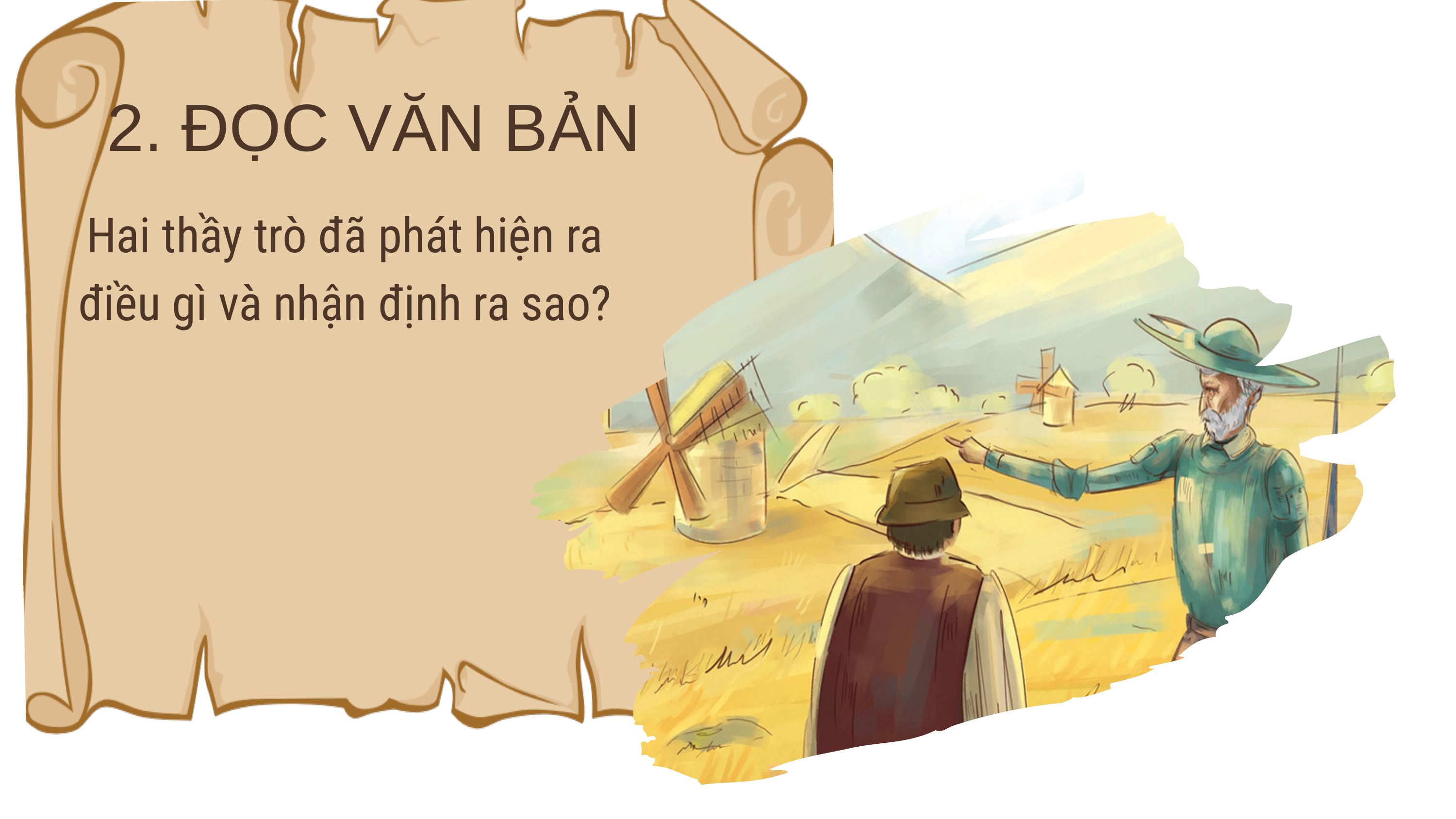

2. ĐỌC VĂN BẢN

Hai thầy trò đã phát hiện ra điều gì và nhận định ra sao?